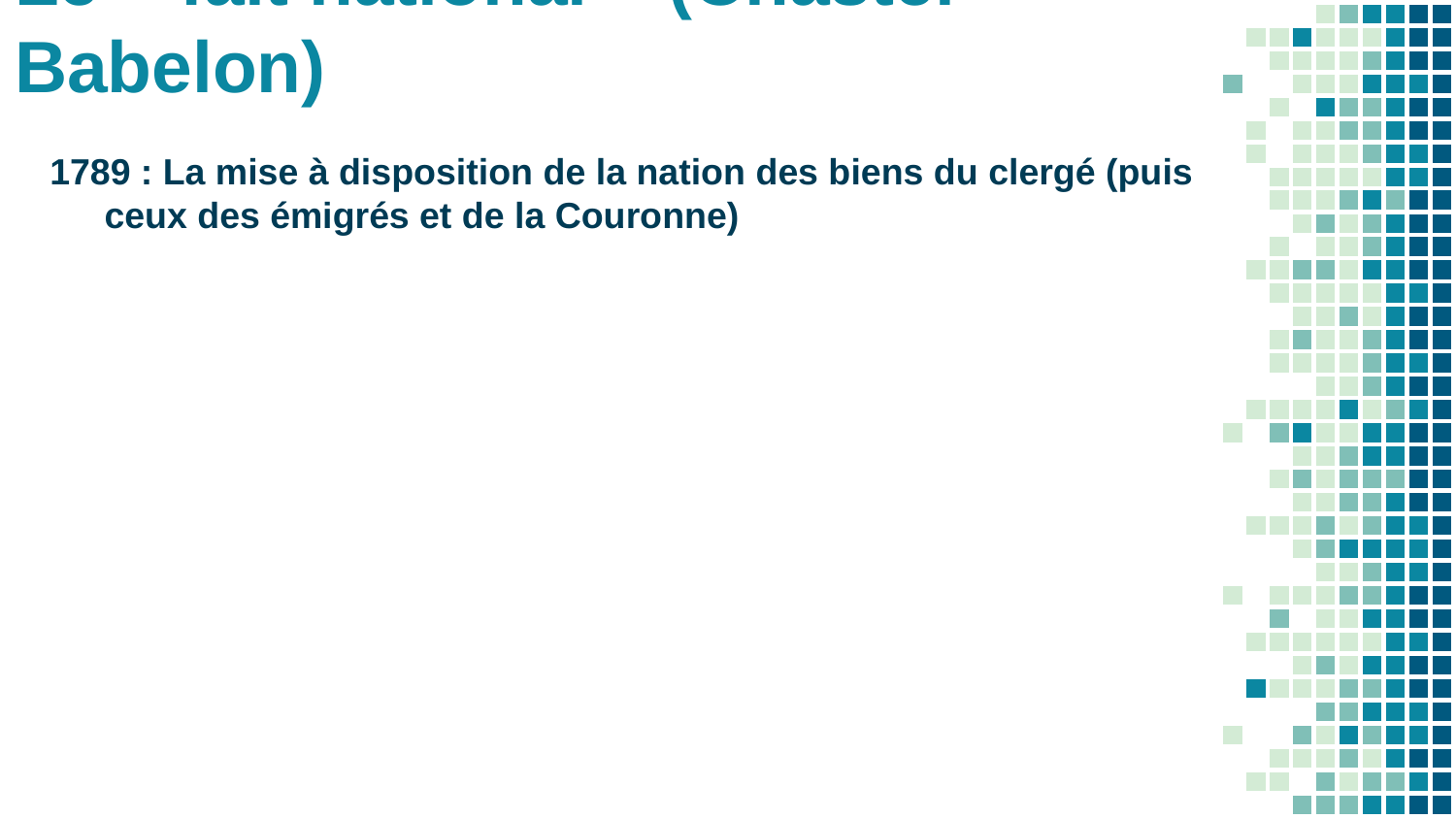

# Le « fait national » (Chastel Babelon)
1789 : La mise à disposition de la nation des biens du clergé (puis ceux des émigrés et de la Couronne)